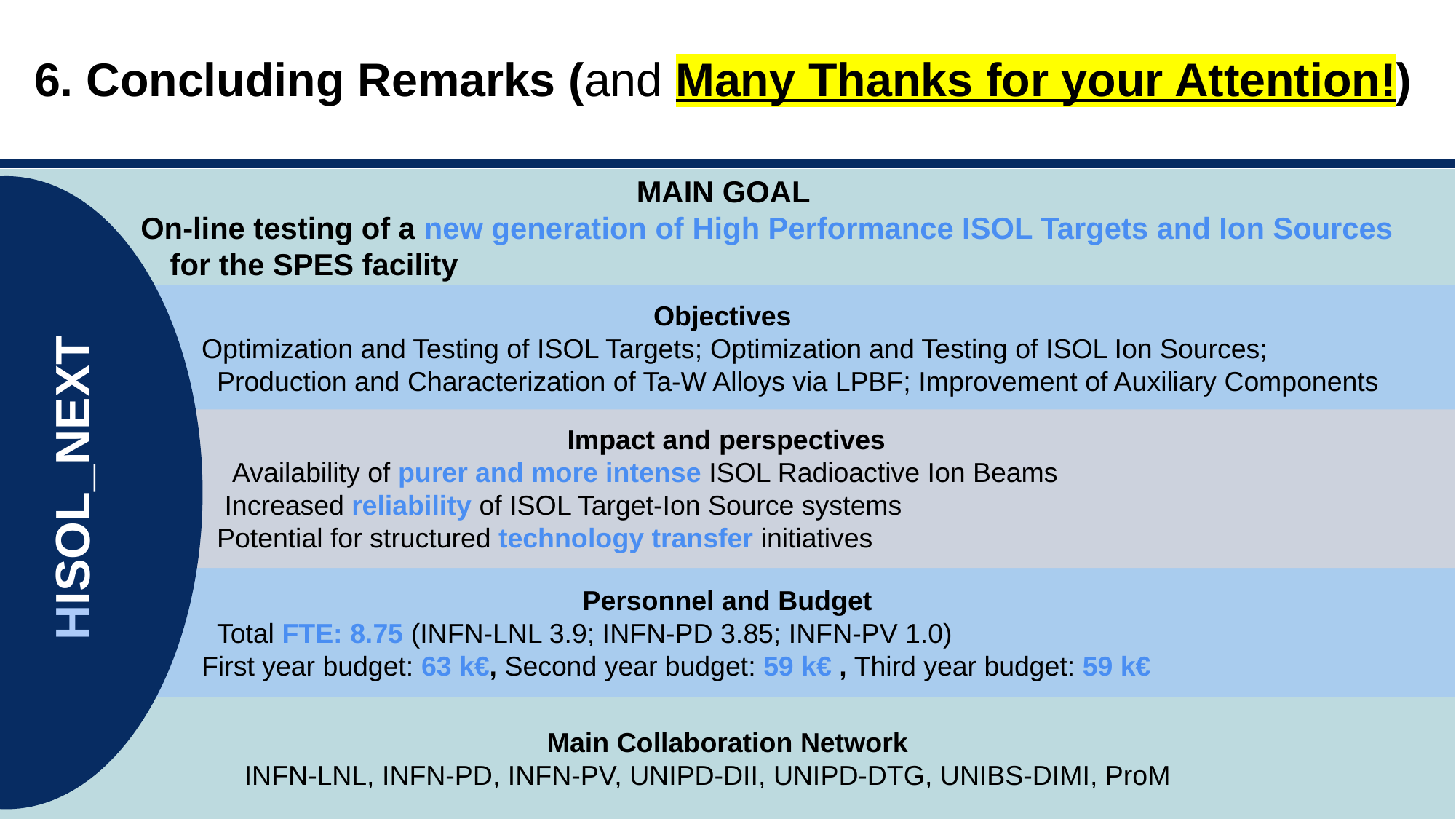

# 6. Concluding Remarks (and Many Thanks for your Attention!)
MAIN GOAL
                 On-line testing of a new generation of High Performance ISOL Targets and Ion Sources
	      for the SPES facility

					   Objectives
	 Optimization and Testing of ISOL Targets; Optimization and Testing of ISOL Ion Sources;
	   Production and Characterization of Ta-W Alloys via LPBF; Improvement of Auxiliary Components
				      Impact and perspectives
	     Availability of purer and more intense ISOL Radioactive Ion Beams
	    Increased reliability of ISOL Target-Ion Source systems
	   Potential for structured technology transfer initiatives
HISOL_NEXT
				        Personnel and Budget
	   Total FTE: 8.75 (INFN-LNL 3.9; INFN-PD 3.85; INFN-PV 1.0)
	 First year budget: 63 k€, Second year budget: 59 k€ , Third year budget: 59 k€
Main Collaboration Network
		  INFN-LNL, INFN-PD, INFN-PV, UNIPD-DII, UNIPD-DTG, UNIBS-DIMI, ProM